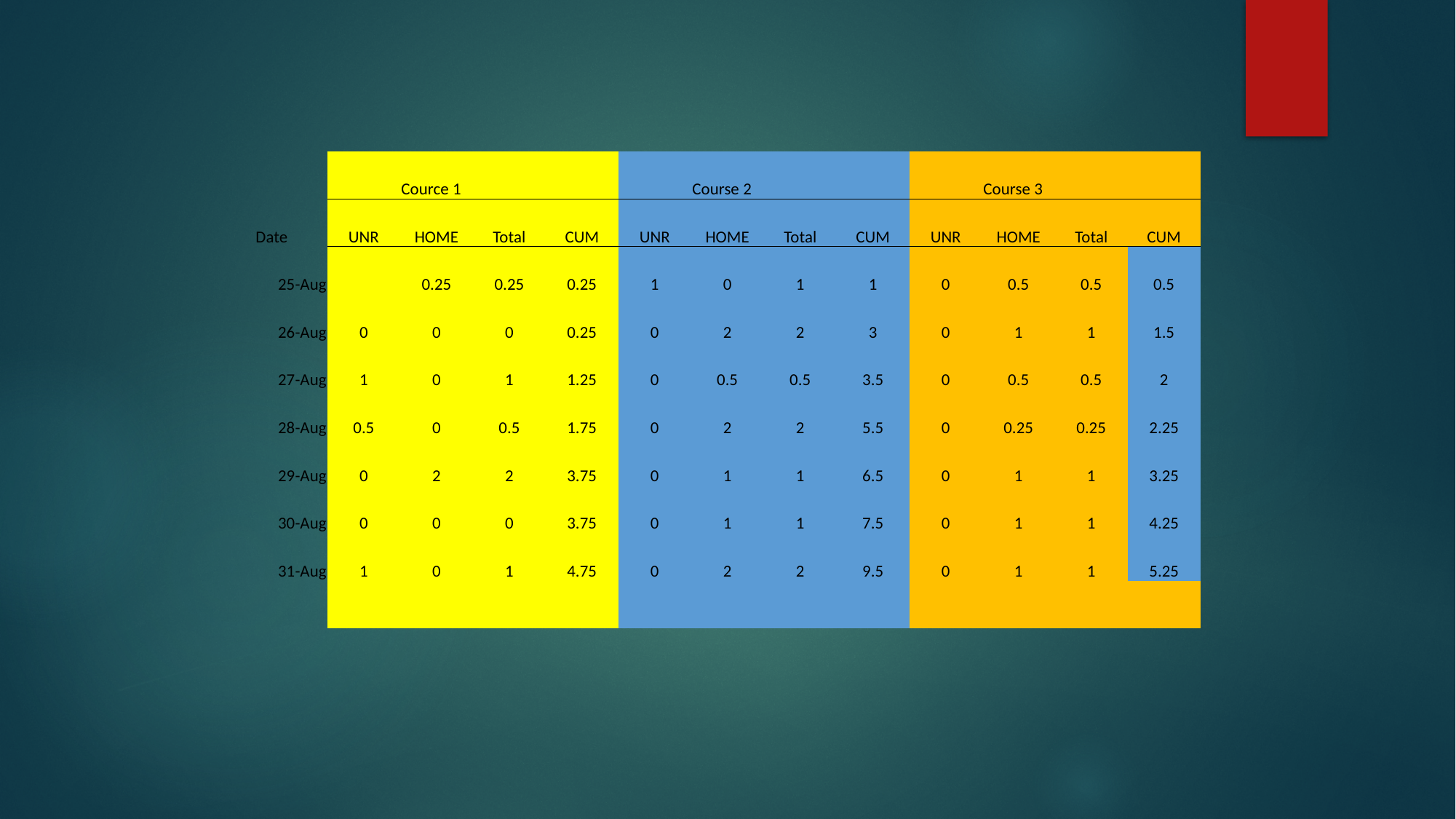

|  |  |  |  |  |  |  |  |  |  |  |  |  |
| --- | --- | --- | --- | --- | --- | --- | --- | --- | --- | --- | --- | --- |
|  |  | Cource 1 |  |  |  | Course 2 |  |  |  | Course 3 |  |  |
| Date | UNR | HOME | Total | CUM | UNR | HOME | Total | CUM | UNR | HOME | Total | CUM |
| 25-Aug |  | 0.25 | 0.25 | 0.25 | 1 | 0 | 1 | 1 | 0 | 0.5 | 0.5 | 0.5 |
| 26-Aug | 0 | 0 | 0 | 0.25 | 0 | 2 | 2 | 3 | 0 | 1 | 1 | 1.5 |
| 27-Aug | 1 | 0 | 1 | 1.25 | 0 | 0.5 | 0.5 | 3.5 | 0 | 0.5 | 0.5 | 2 |
| 28-Aug | 0.5 | 0 | 0.5 | 1.75 | 0 | 2 | 2 | 5.5 | 0 | 0.25 | 0.25 | 2.25 |
| 29-Aug | 0 | 2 | 2 | 3.75 | 0 | 1 | 1 | 6.5 | 0 | 1 | 1 | 3.25 |
| 30-Aug | 0 | 0 | 0 | 3.75 | 0 | 1 | 1 | 7.5 | 0 | 1 | 1 | 4.25 |
| 31-Aug | 1 | 0 | 1 | 4.75 | 0 | 2 | 2 | 9.5 | 0 | 1 | 1 | 5.25 |
|  |  |  |  |  |  |  |  |  |  |  |  |  |